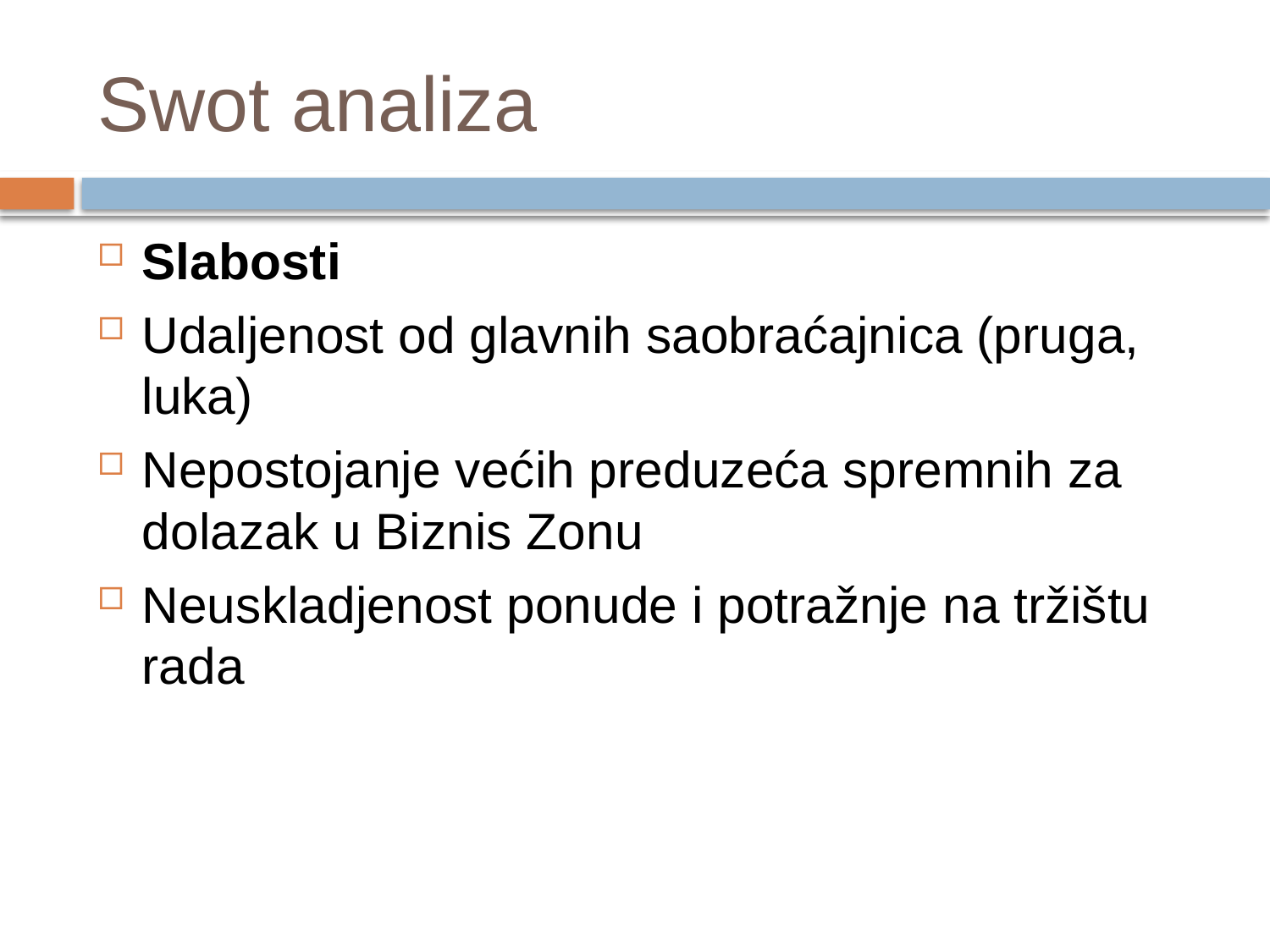

# Swot analiza
Slabosti
Udaljenost od glavnih saobraćajnica (pruga, luka)
Nepostojanje većih preduzeća spremnih za dolazak u Biznis Zonu
Neuskladjenost ponude i potražnje na tržištu rada